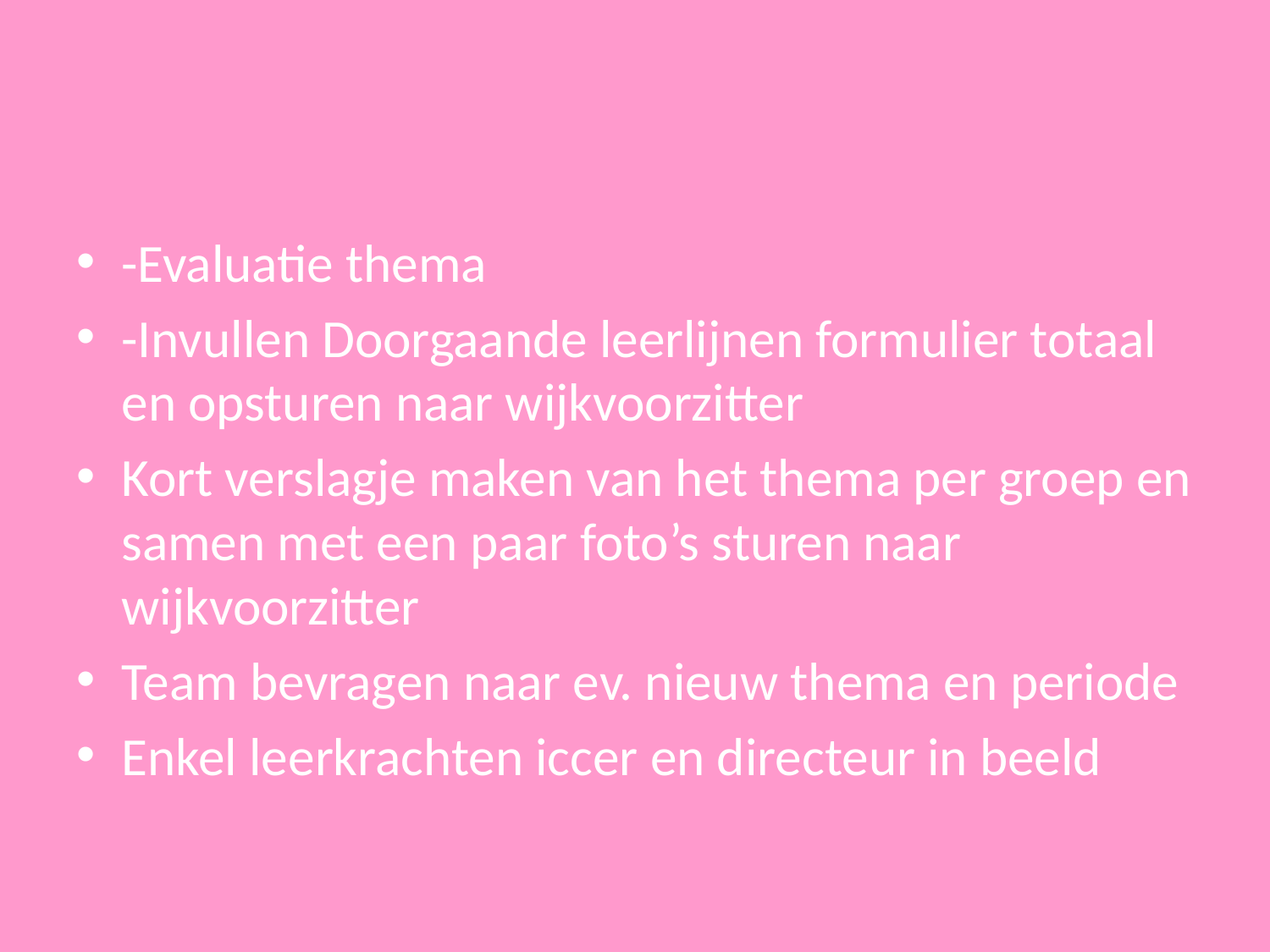

#
-Evaluatie thema
-Invullen Doorgaande leerlijnen formulier totaal en opsturen naar wijkvoorzitter
Kort verslagje maken van het thema per groep en samen met een paar foto’s sturen naar wijkvoorzitter
Team bevragen naar ev. nieuw thema en periode
Enkel leerkrachten iccer en directeur in beeld